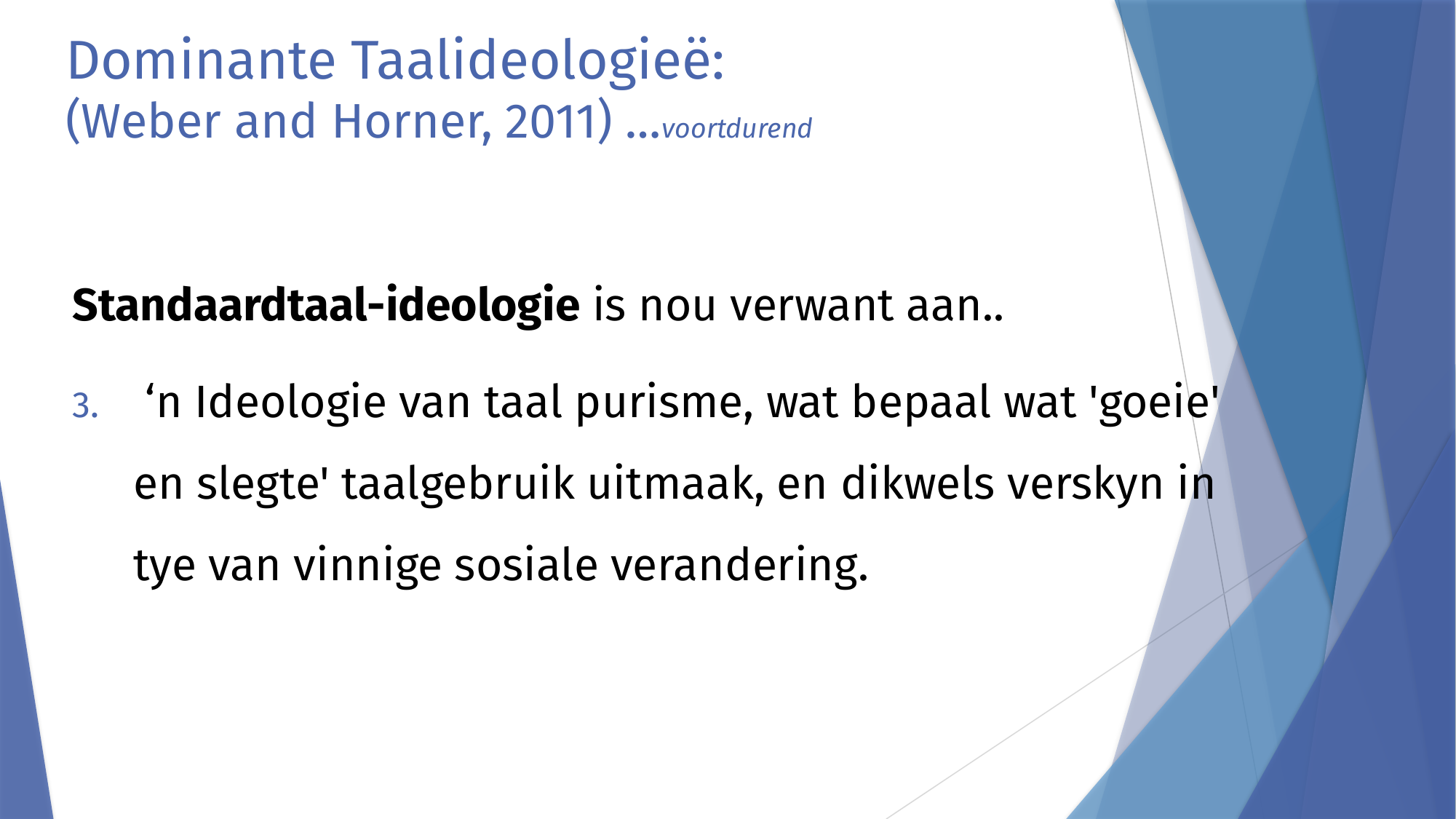

# Dominante Taalideologieë: (Weber and Horner, 2011) …voortdurend
Standaardtaal-ideologie is nou verwant aan..
 ‘n Ideologie van taal purisme, wat bepaal wat 'goeie' en slegte' taalgebruik uitmaak, en dikwels verskyn in tye van vinnige sosiale verandering.